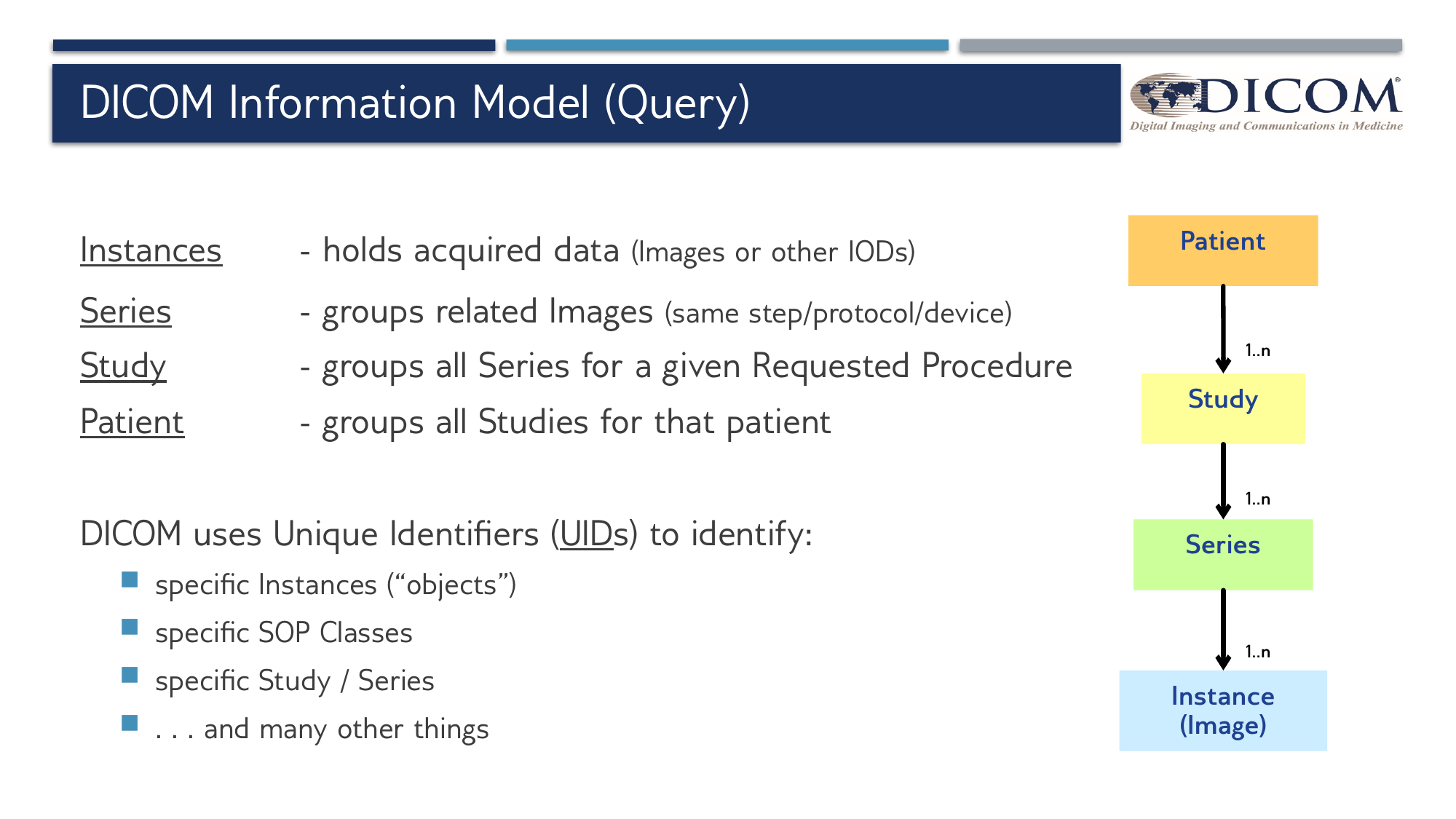

# DICOM Information Model (Query)
Instances 	- holds acquired data (Images or other IODs)
Series		- groups related Images (same step/protocol/device)
Study 		- groups all Series for a given Requested Procedure
Patient 	- groups all Studies for that patient
DICOM uses Unique Identifiers (UIDs) to identify:
specific Instances (“objects”)
specific SOP Classes
specific Study / Series
. . . and many other things
Patient

1..n
Study

1..n
Series

1..n
Instance
(Image)